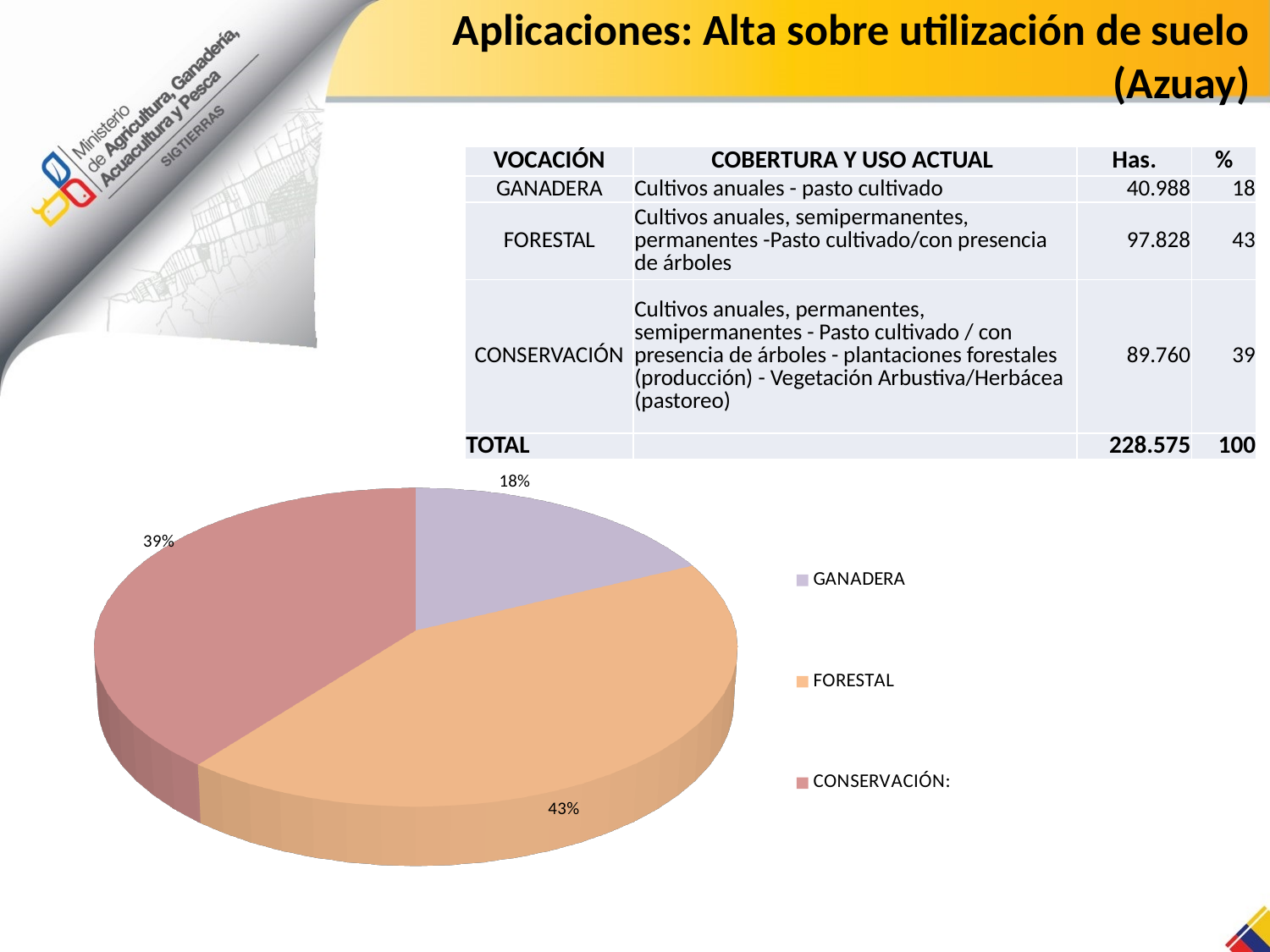

Aplicaciones: Alta sobre utilización de suelo (Azuay)
| VOCACIÓN | COBERTURA Y USO ACTUAL | Has. | % |
| --- | --- | --- | --- |
| GANADERA | Cultivos anuales - pasto cultivado | 40.988 | 18 |
| FORESTAL | Cultivos anuales, semipermanentes, permanentes -Pasto cultivado/con presencia de árboles | 97.828 | 43 |
| CONSERVACIÓN | Cultivos anuales, permanentes, semipermanentes - Pasto cultivado / con presencia de árboles - plantaciones forestales (producción) - Vegetación Arbustiva/Herbácea (pastoreo) | 89.760 | 39 |
| TOTAL |  | 228.575 | 100 |

[unsupported chart]